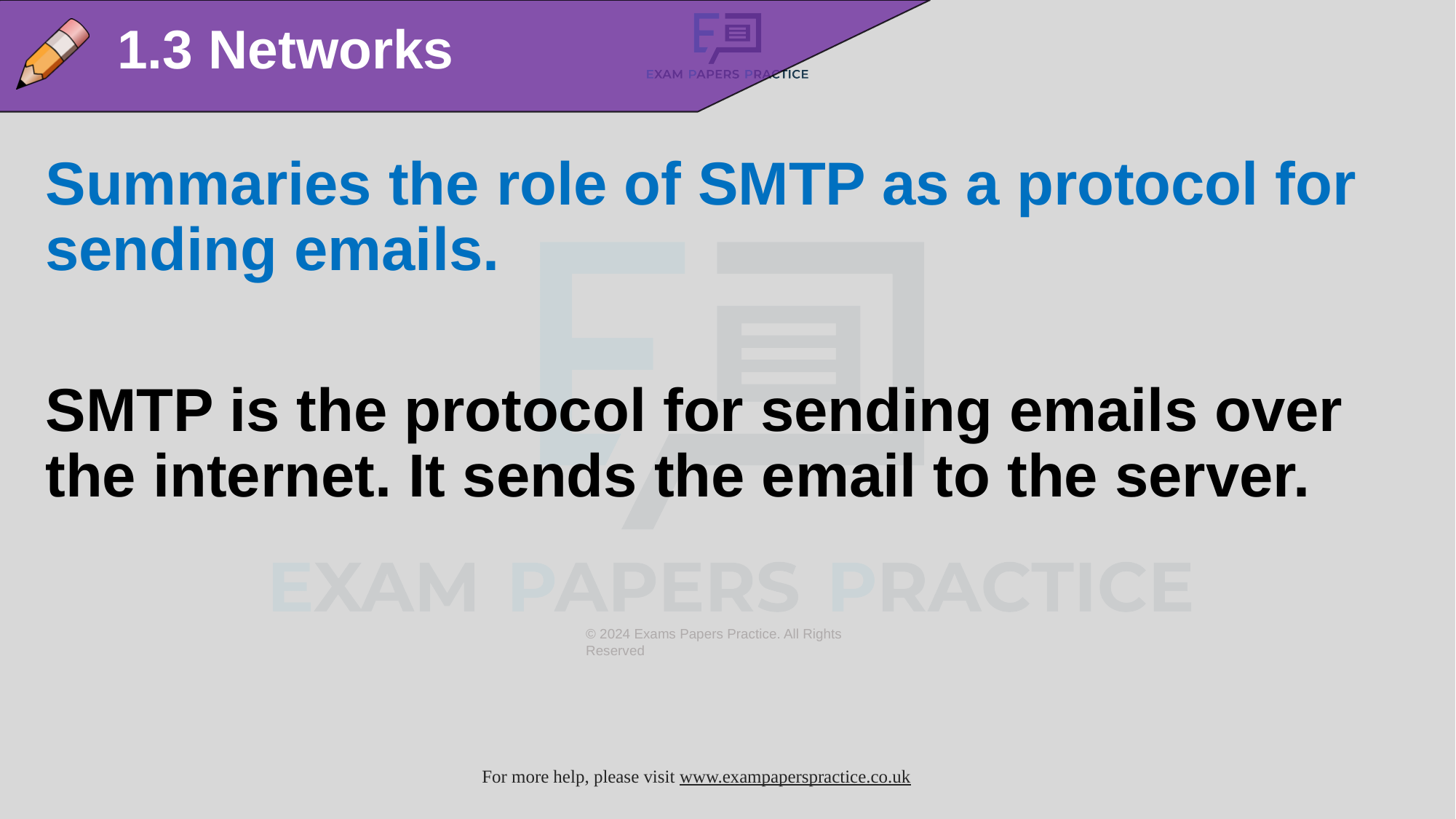

1.3 Networks

Summaries the role of SMTP as a protocol for sending emails.

SMTP is the protocol for sending emails over the internet. It sends the email to the server.